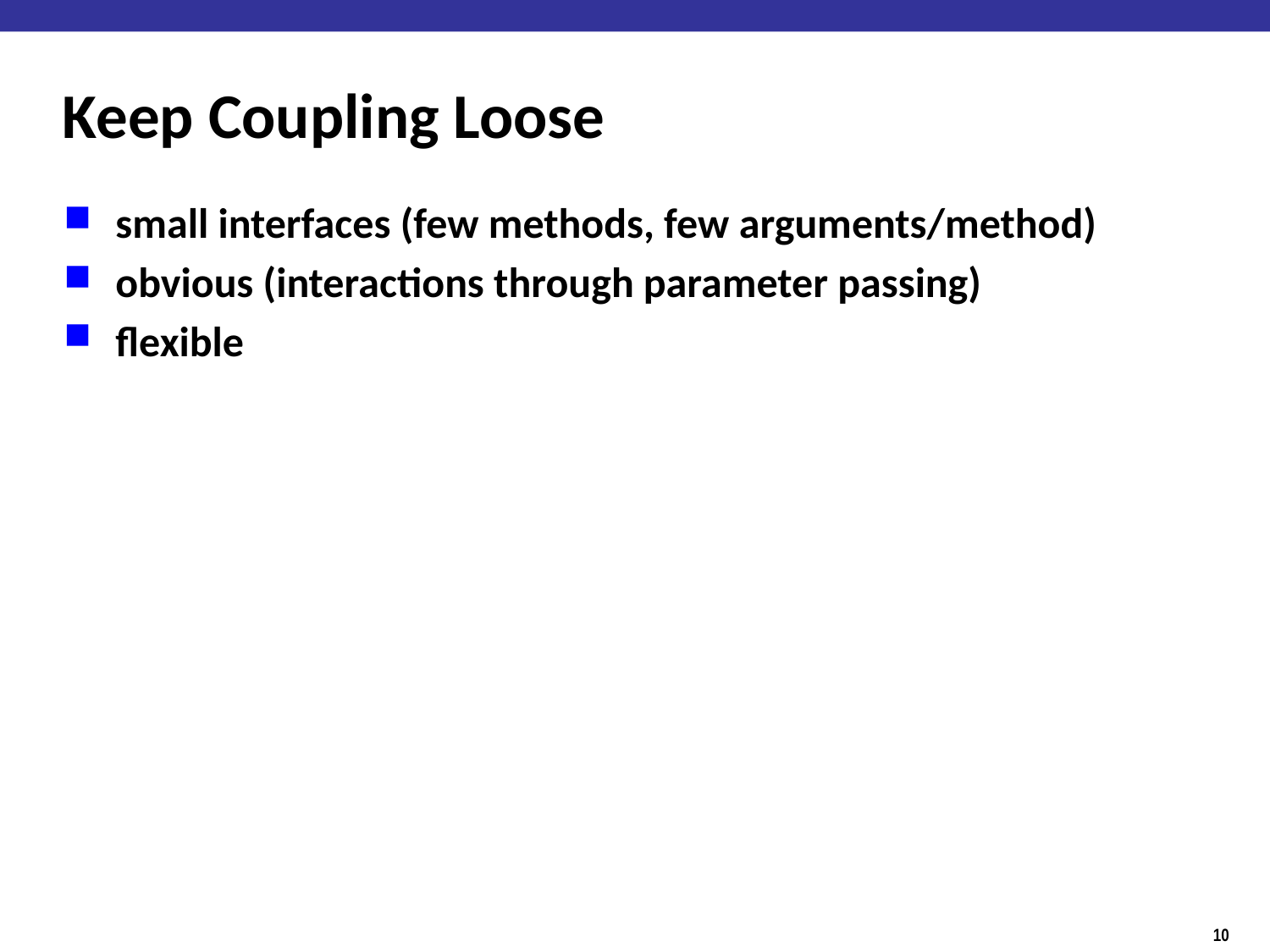

# Keep Coupling Loose
small interfaces (few methods, few arguments/method)
obvious (interactions through parameter passing)
flexible